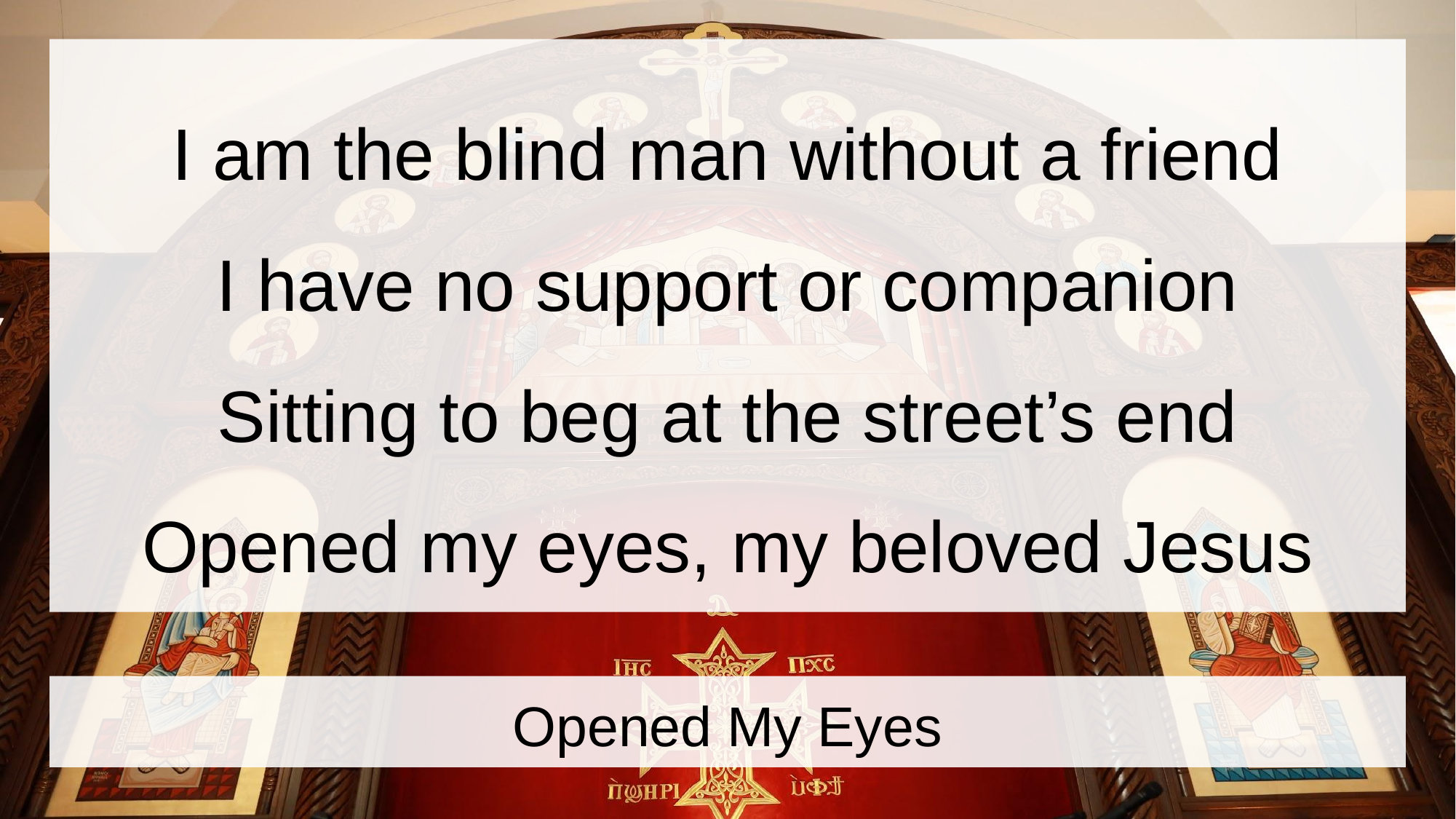

I am the blind man without a friend
I have no support or companion
Sitting to beg at the street’s end
Opened my eyes, my beloved Jesus
# Opened My Eyes